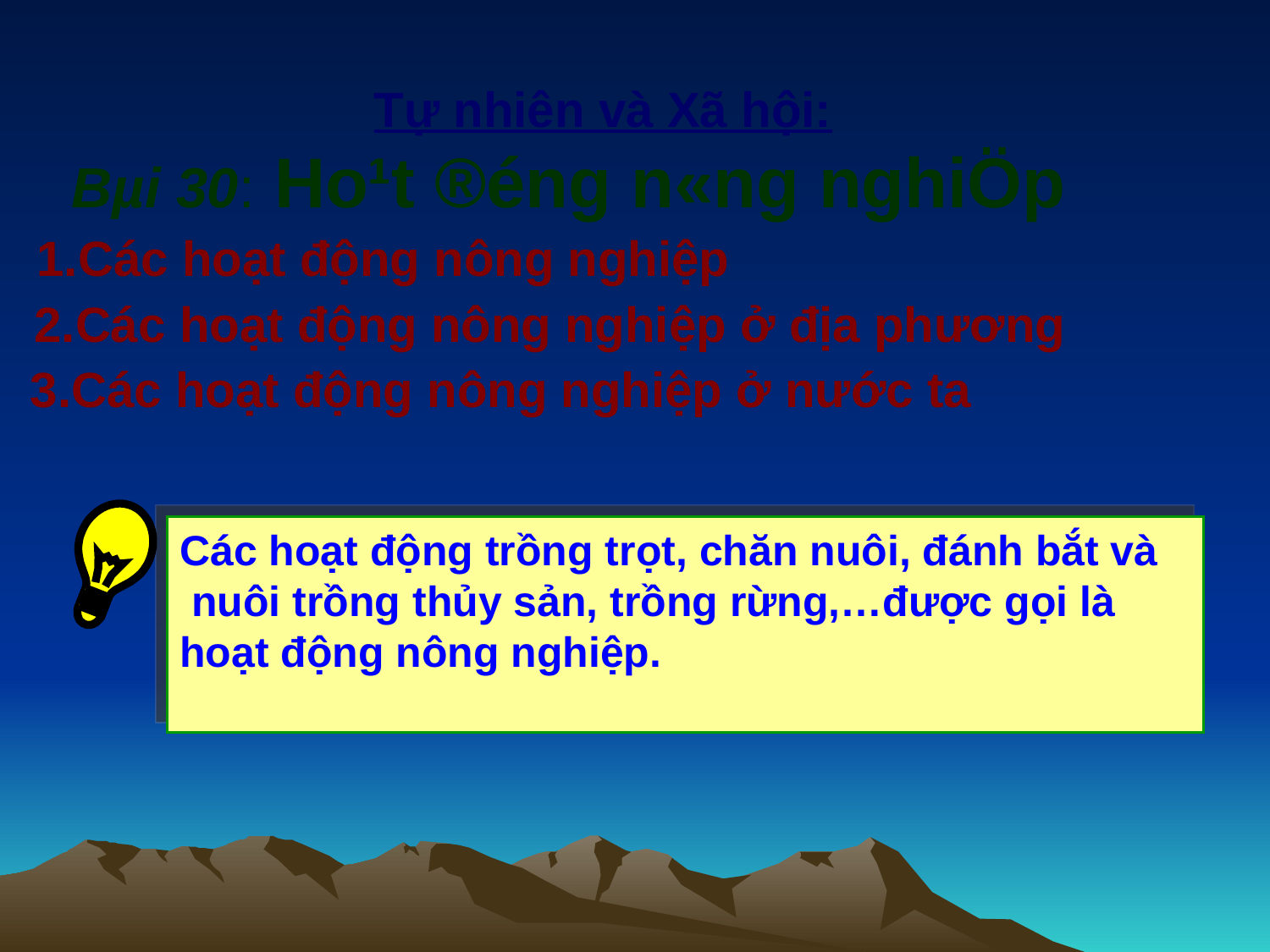

Tự nhiên và Xã hội:
Bµi 30: Ho¹t ®éng n«ng nghiÖp
 1.Các hoạt động nông nghiệp
 2.Các hoạt động nông nghiệp ở địa phương
 3.Các hoạt động nông nghiệp ở nước ta

Các hoạt động trồng trọt, chăn nuôi, đánh bắt và    nuôi trồng thủy sản, trồng rừng,…được gọi là hoạt động nông nghiệp.